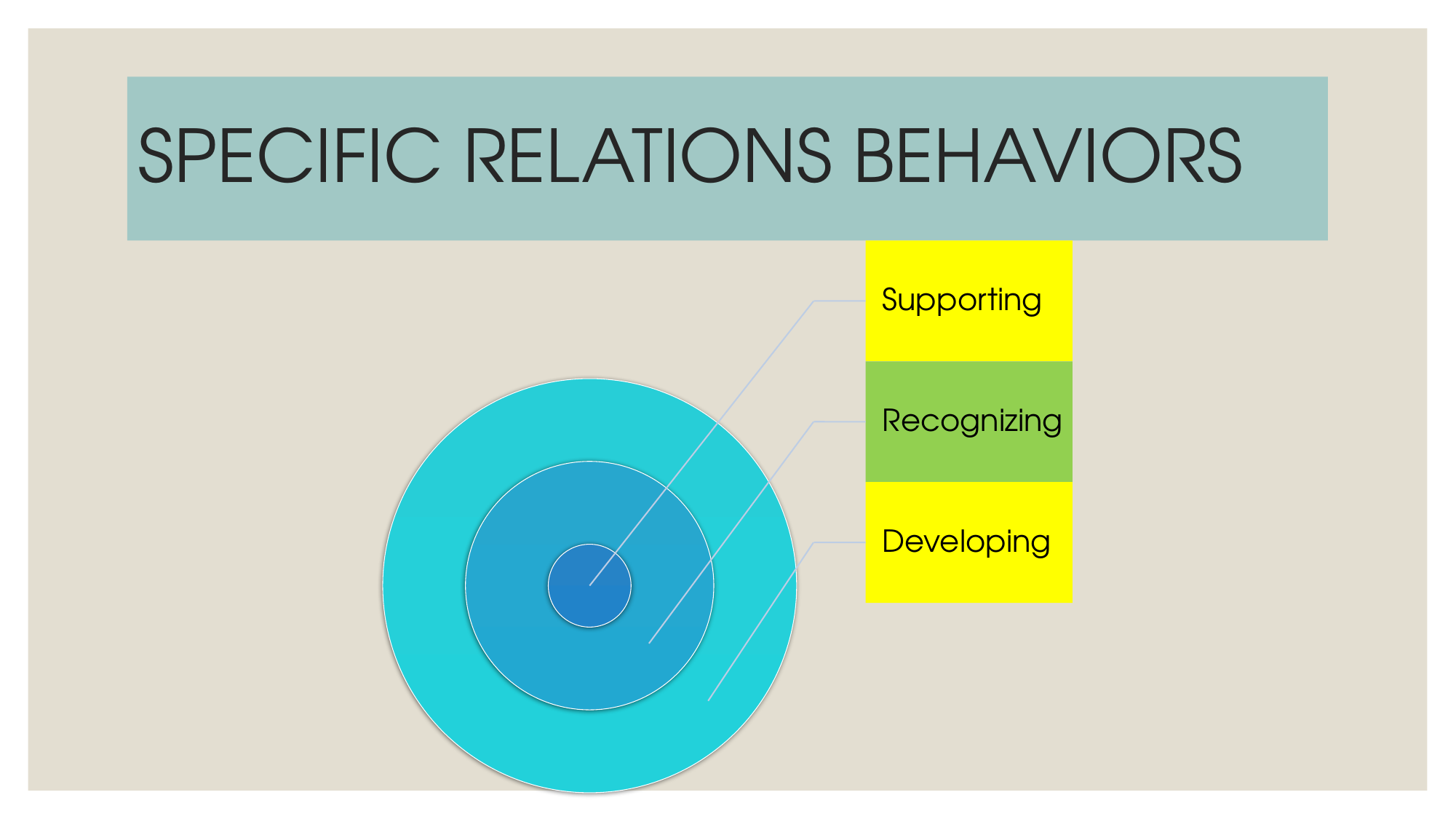

# SPECIFIC RELATIONS BEHAVIORS
Supporting
Recognizing
Developing